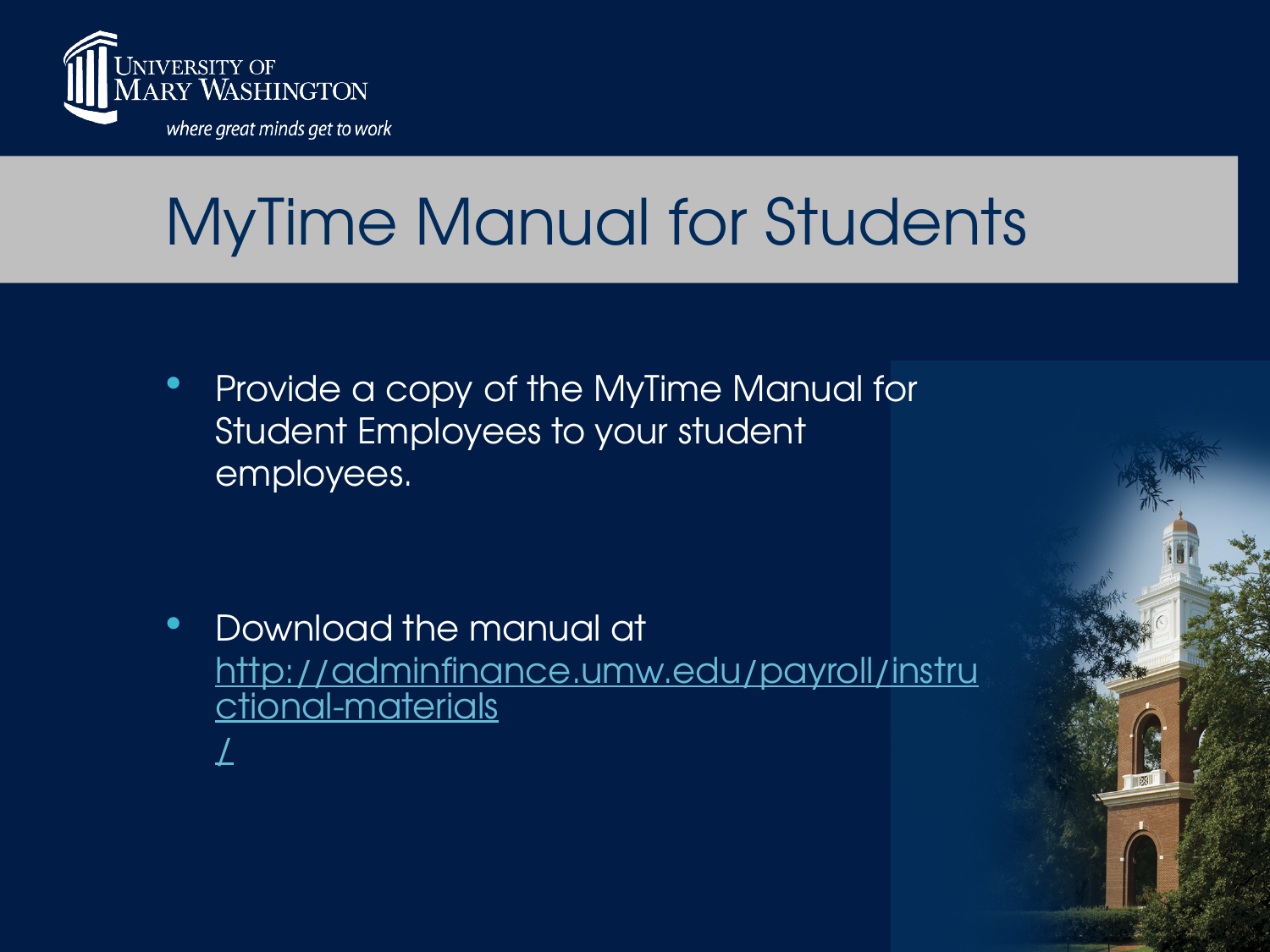

# MyTime Manual for Students
Provide a copy of the MyTime Manual for Student Employees to your student employees.

Download the manual at http://adminfinance.umw.edu/payroll/instructional-materials/